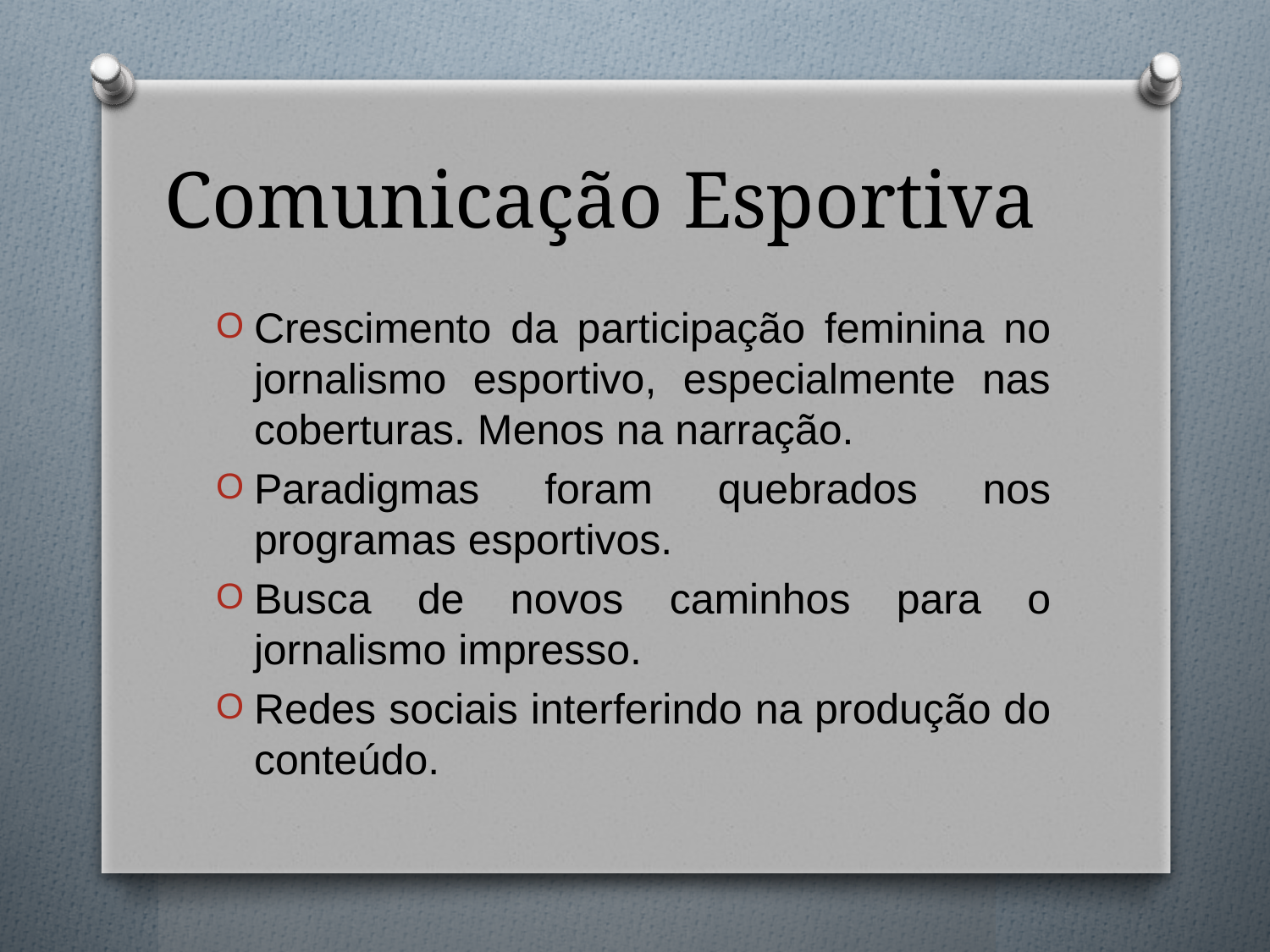

# Comunicação Esportiva
Crescimento da participação feminina no jornalismo esportivo, especialmente nas coberturas. Menos na narração.
Paradigmas foram quebrados nos programas esportivos.
Busca de novos caminhos para o jornalismo impresso.
Redes sociais interferindo na produção do conteúdo.